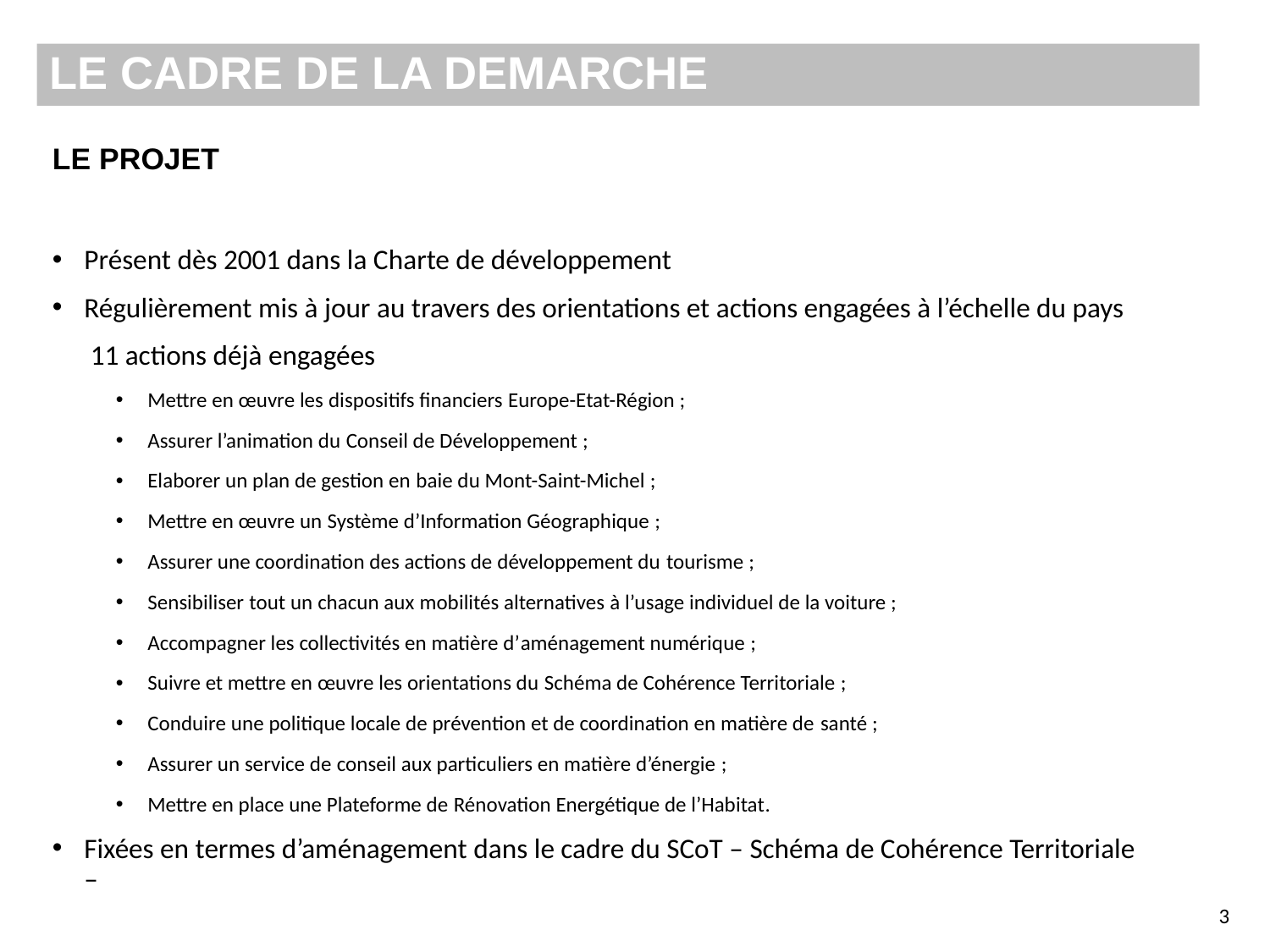

LE CADRE DE LA DEMARCHE

LE PROJET

Présent dès 2001 dans la Charte de développement
Régulièrement mis à jour au travers des orientations et actions engagées à l’échelle du pays
      11 actions déjà engagées
Mettre en œuvre les dispositifs financiers Europe-Etat-Région ;
Assurer l’animation du Conseil de Développement ;
Elaborer un plan de gestion en baie du Mont-Saint-Michel ;
Mettre en œuvre un Système d’Information Géographique ;
Assurer une coordination des actions de développement du tourisme ;
Sensibiliser tout un chacun aux mobilités alternatives à l’usage individuel de la voiture ;
Accompagner les collectivités en matière d’aménagement numérique ;
Suivre et mettre en œuvre les orientations du Schéma de Cohérence Territoriale ;
Conduire une politique locale de prévention et de coordination en matière de santé ;
Assurer un service de conseil aux particuliers en matière d’énergie ;
Mettre en place une Plateforme de Rénovation Energétique de l’Habitat.
Fixées en termes d’aménagement dans le cadre du SCoT – Schéma de Cohérence Territoriale –

3